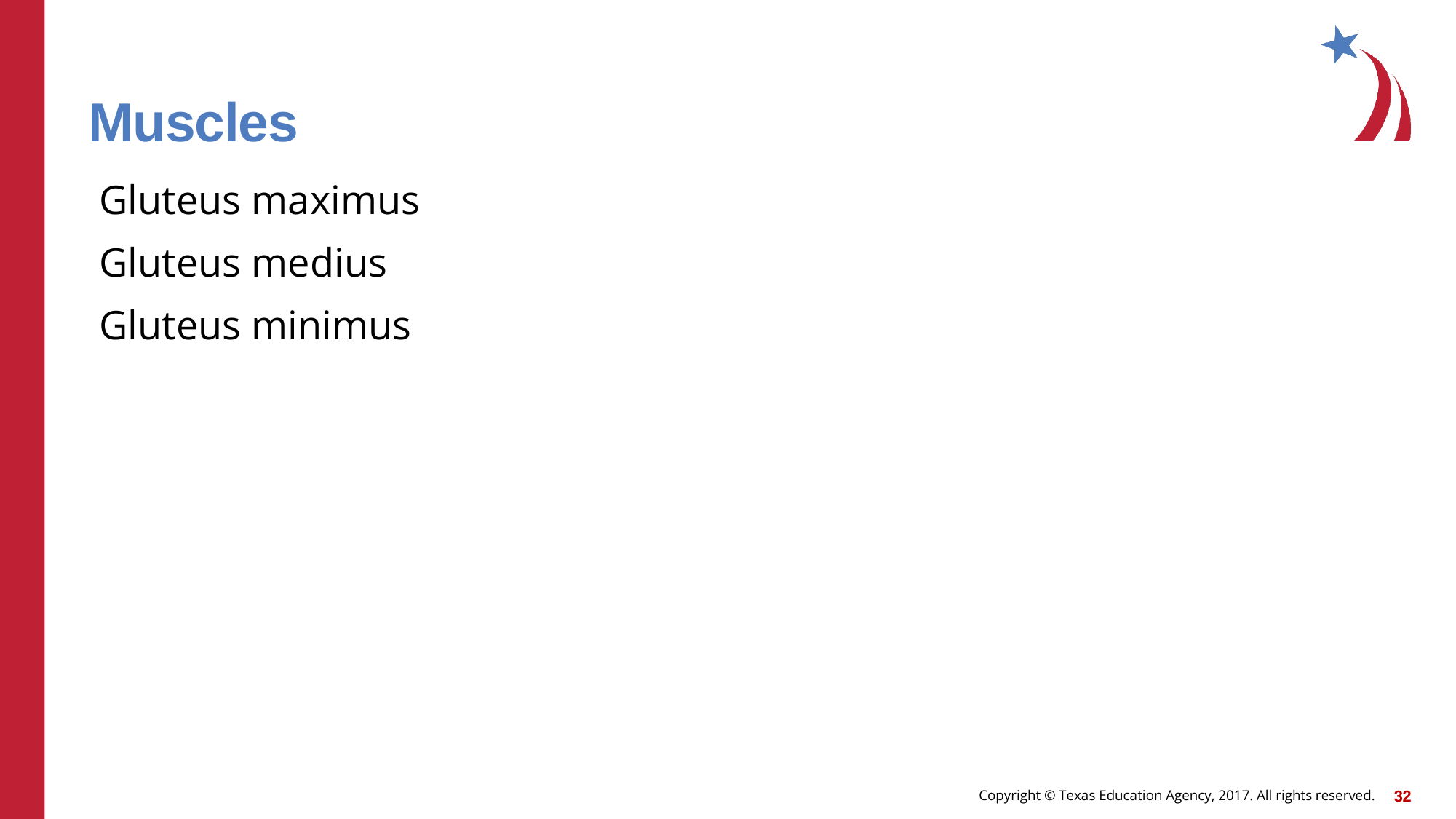

# Muscles
Gluteus maximus
Gluteus medius
Gluteus minimus